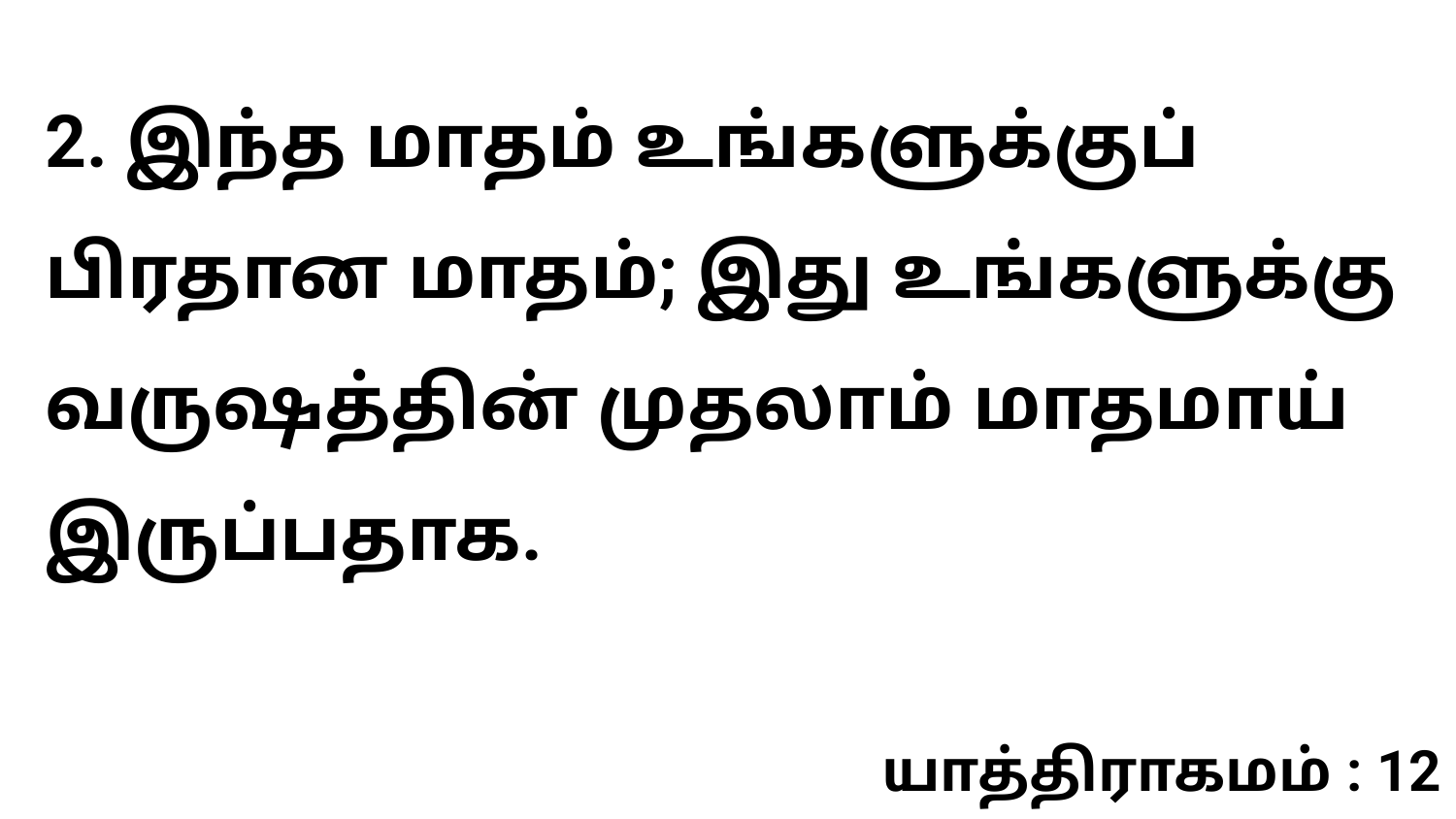

2. இந்த மாதம் உங்களுக்குப் பிரதான மாதம்; இது உங்களுக்கு வருஷத்தின் முதலாம் மாதமாய் இருப்பதாக.
யாத்திராகமம் : 12